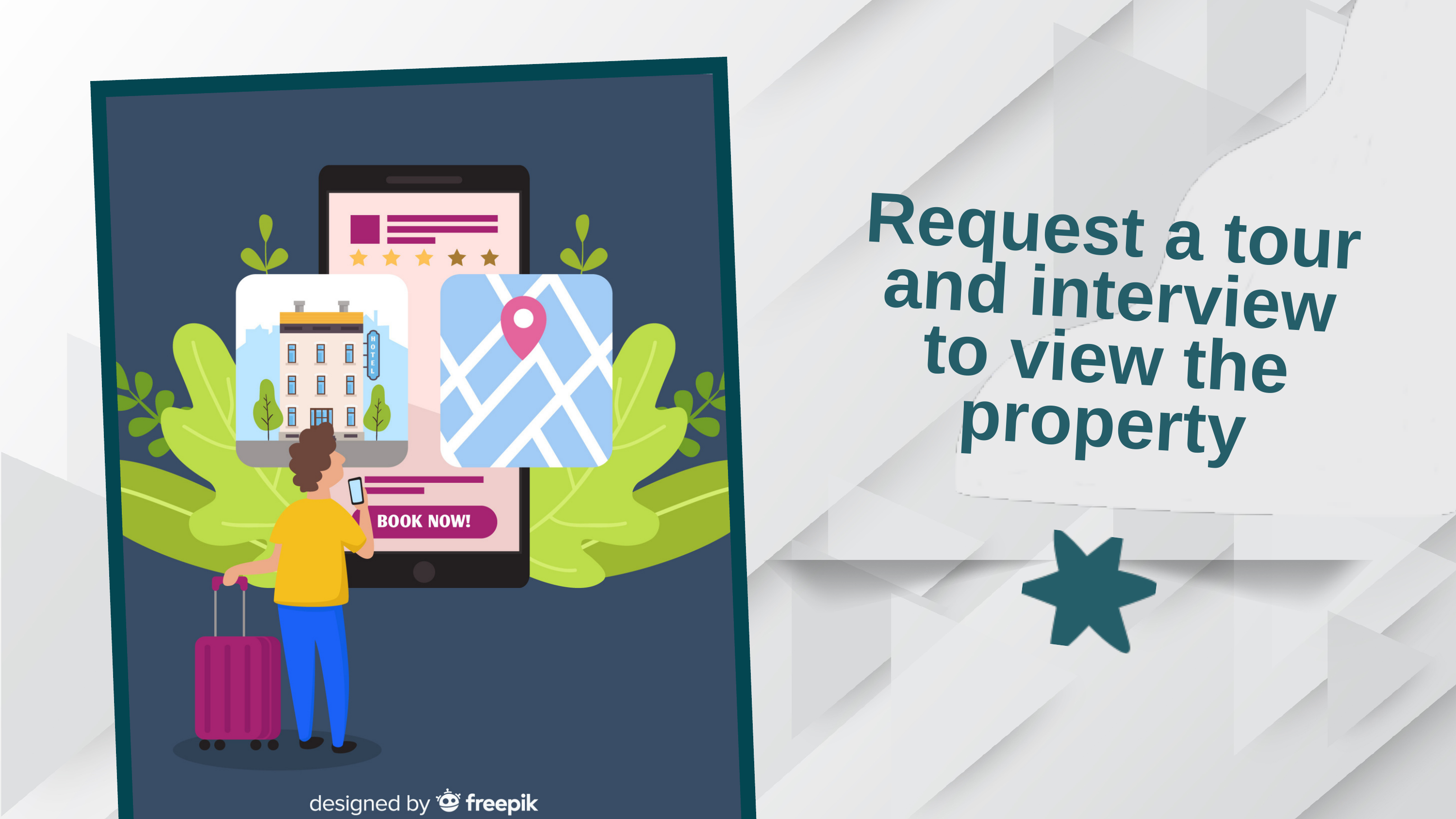

Request a tour and interview to view the property